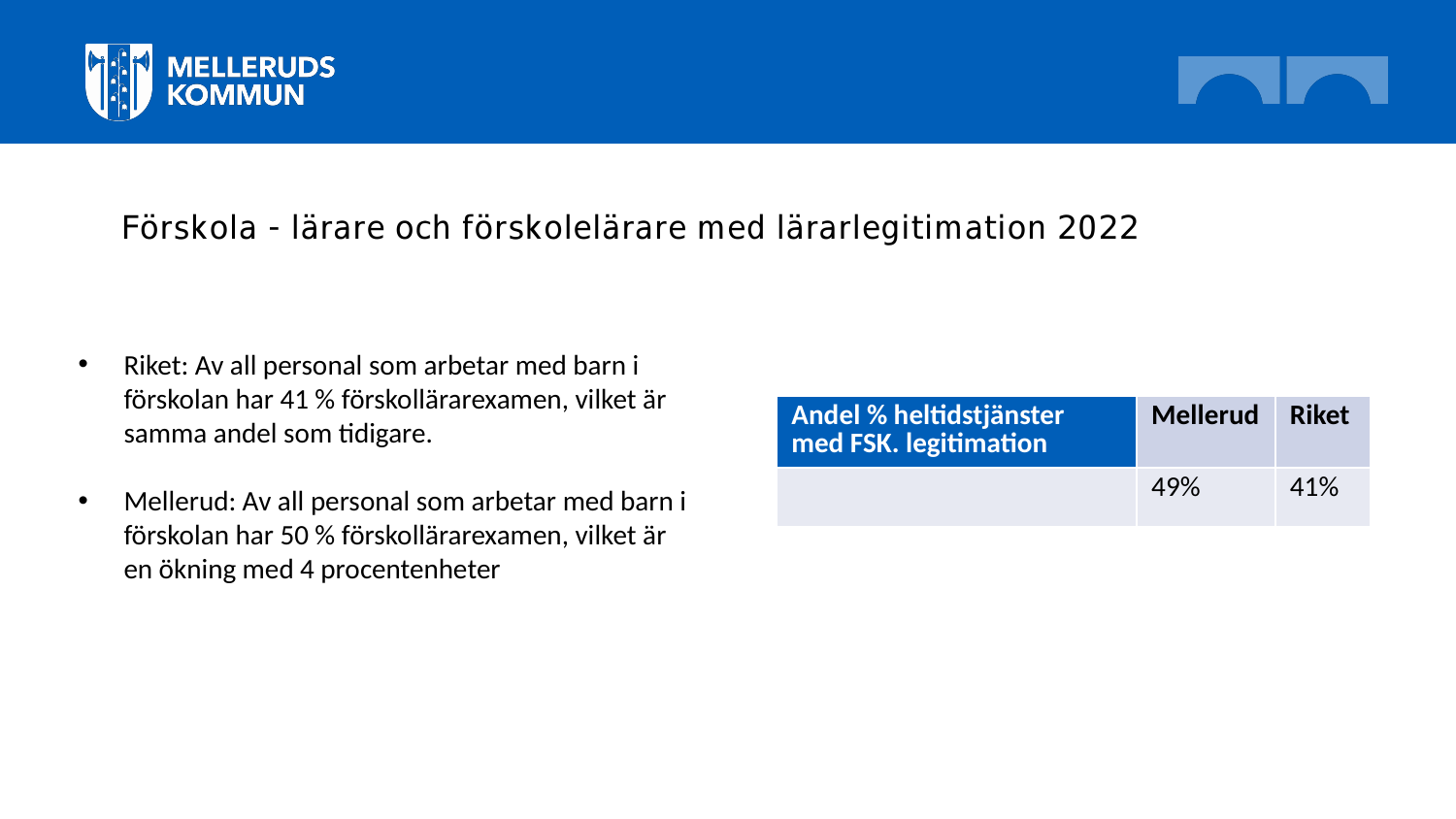

# Förskola - lärare och förskolelärare med lärarlegitimation 2022
Riket: Av all personal som arbetar med barn i förskolan har 41 % förskollärarexamen, vilket är samma andel som tidigare.

Mellerud: Av all personal som arbetar med barn i förskolan har 50 % förskollärarexamen, vilket är en ökning med 4 procentenheter
| Andel % heltidstjänster med FSK. legitimation | Mellerud | Riket |
| --- | --- | --- |
|  | 49% | 41% |